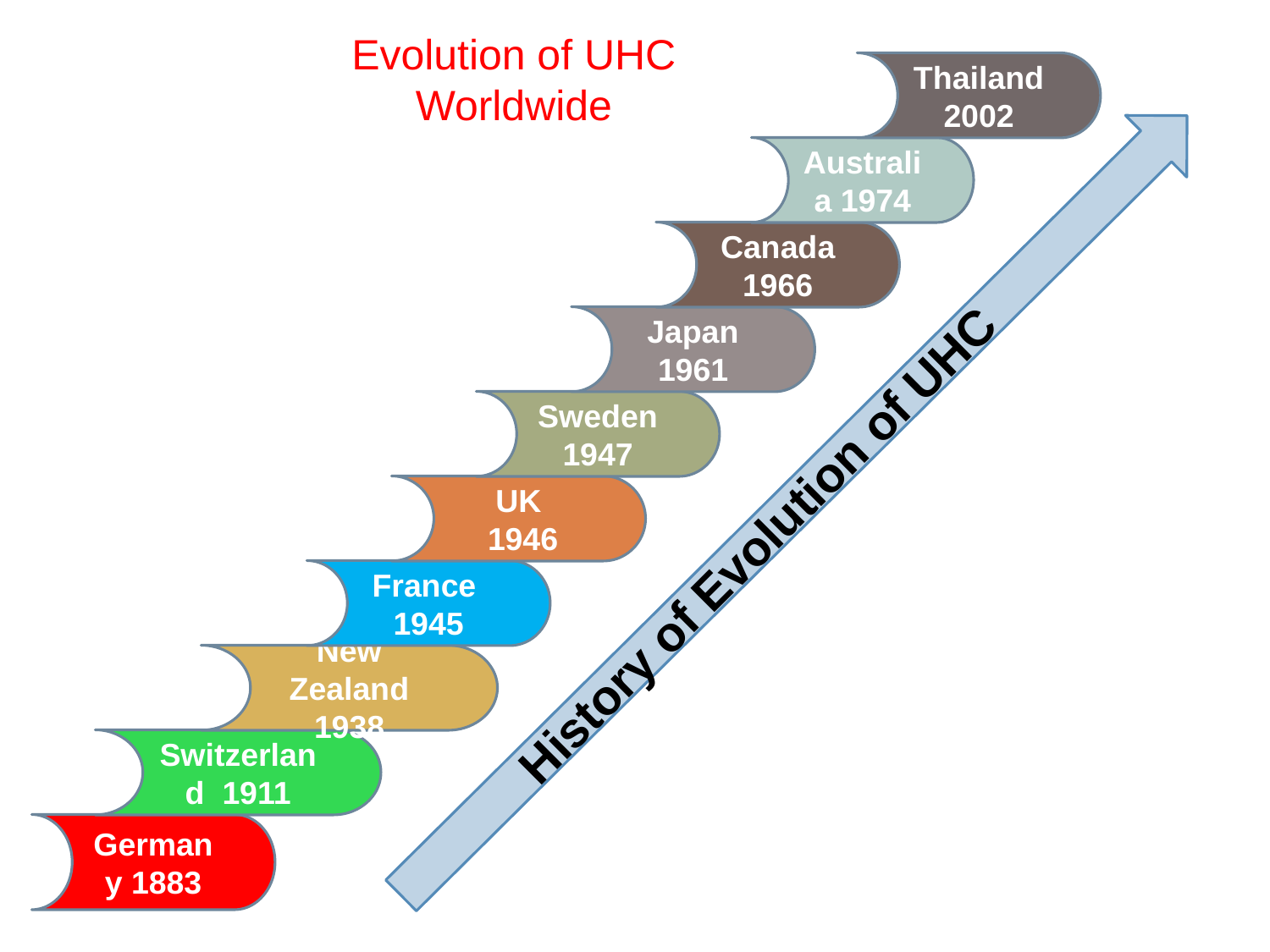

Evolution of UHC Worldwide
Thailand 2002
Australia 1974
Canada 1966
Japan 1961
Sweden 1947
UK
 1946
History of Evolution of UHC
France  1945
New Zealand 1938
Switzerland  1911
Germany 1883